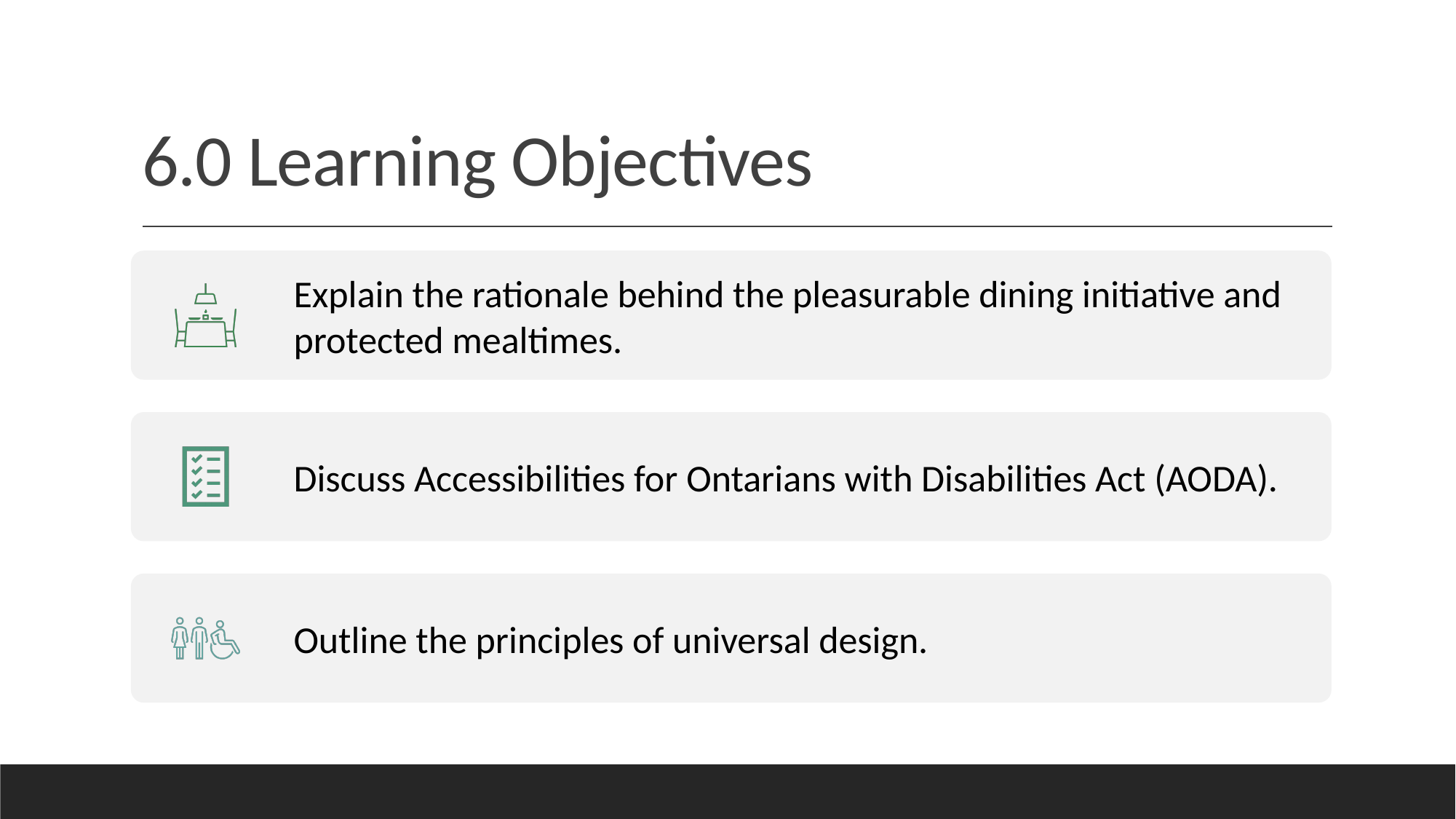

# 6.0 Learning Objectives
Explain the rationale behind the pleasurable dining initiative and protected mealtimes.
Discuss Accessibilities for Ontarians with Disabilities Act (AODA).
Outline the principles of universal design.